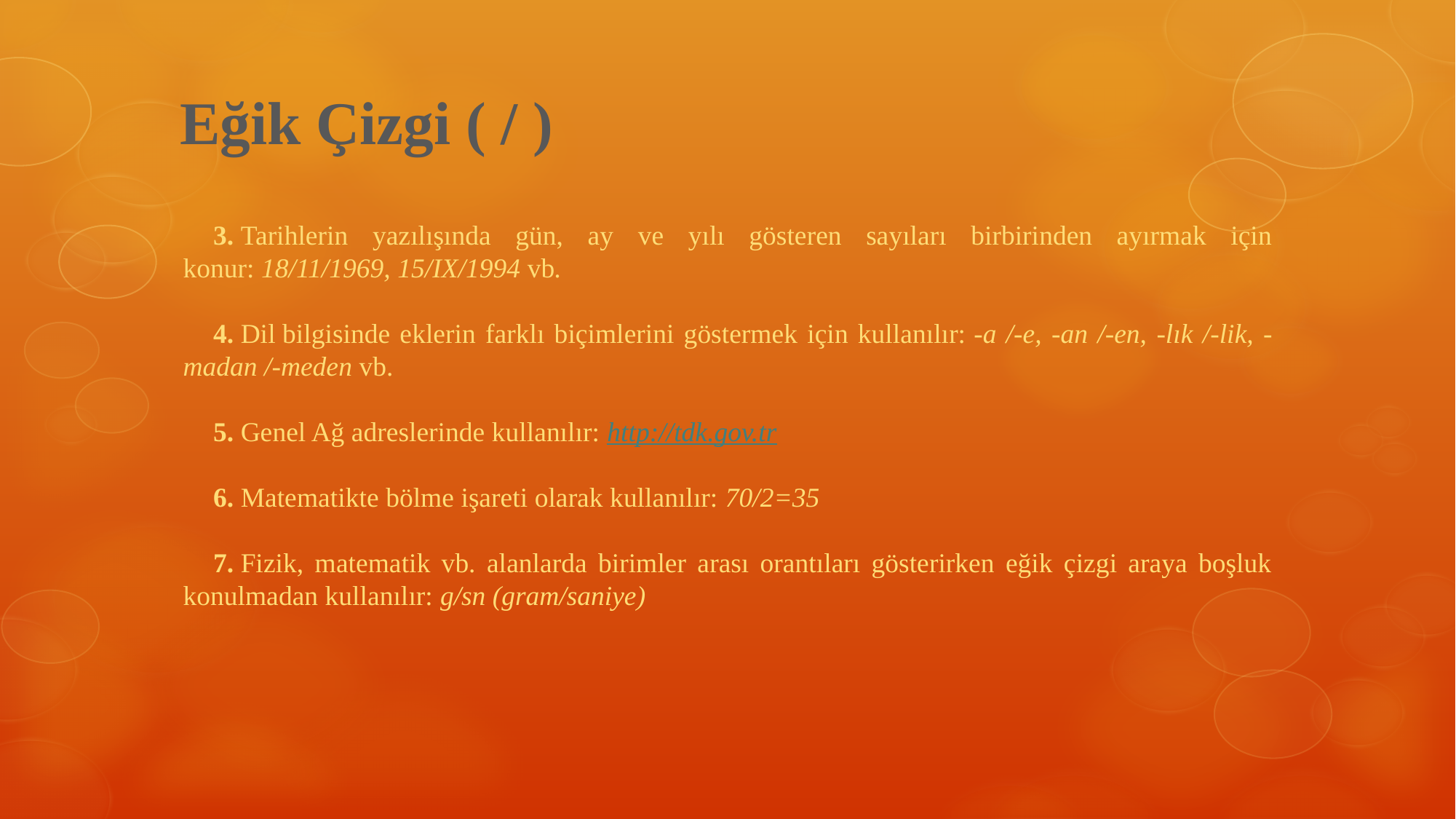

# Eğik Çizgi ( / )
3. Tarihlerin yazılışında gün, ay ve yılı gösteren sayıları birbirinden ayırmak için konur: 18/11/1969, 15/IX/1994 vb.

4. Dil bilgisinde eklerin farklı biçimlerini göstermek için kullanılır: -a /-e, -an /-en, -lık /-lik, -madan /-meden vb.

5. Genel Ağ adreslerinde kullanılır: http://tdk.gov.tr

6. Matematikte bölme işareti olarak kullanılır: 70/2=35

7. Fizik, matematik vb. alanlarda birimler arası orantıları gösterirken eğik çizgi araya boşluk konulmadan kullanılır: g/sn (gram/saniye)